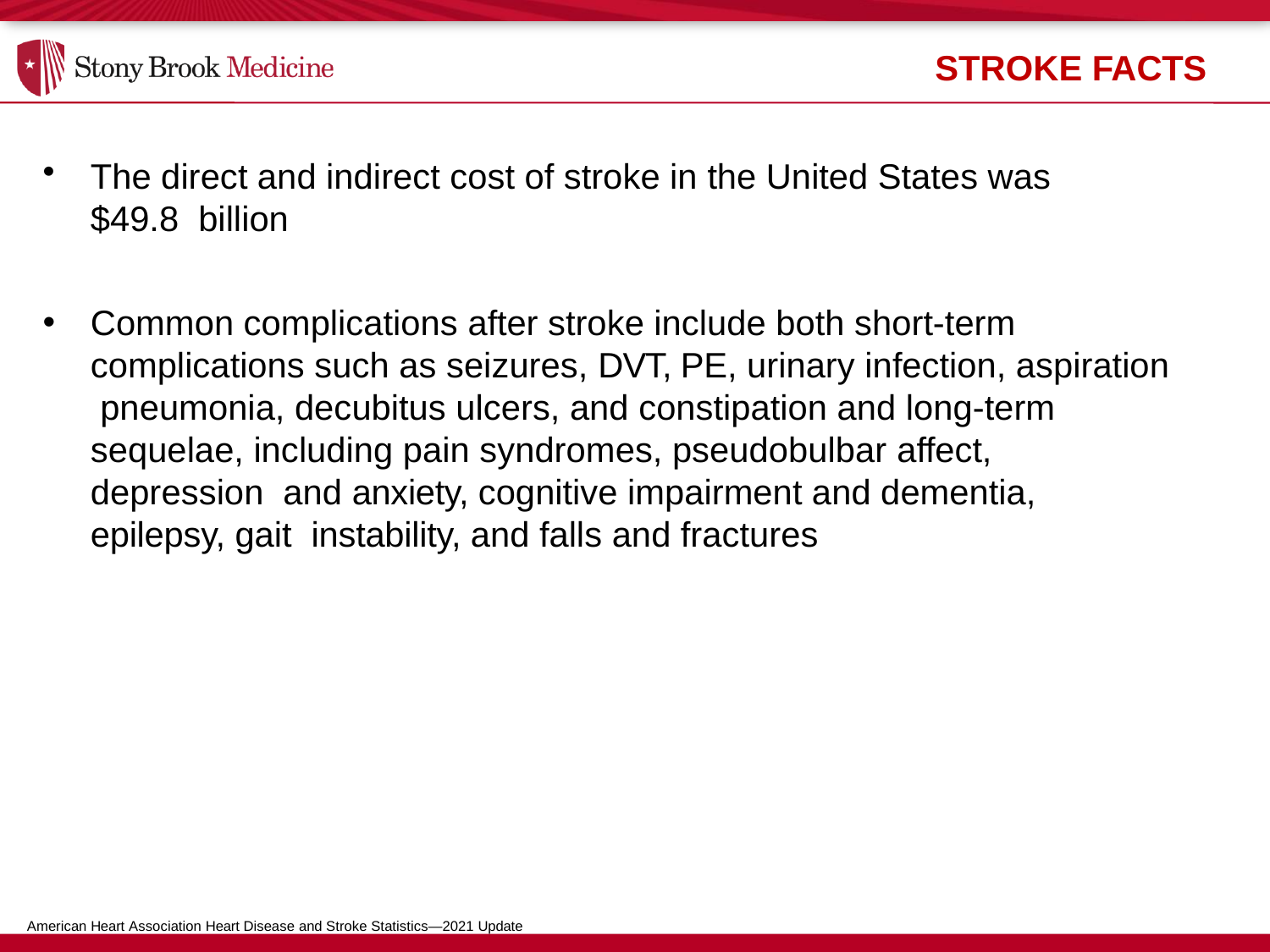

# STROKE FACTS
The direct and indirect cost of stroke in the United States was $49.8  billion

Common complications after stroke include both short-term  complications such as seizures, DVT, PE, urinary infection, aspiration  pneumonia, decubitus ulcers, and constipation and long-term  sequelae, including pain syndromes, pseudobulbar affect, depression  and anxiety, cognitive impairment and dementia, epilepsy, gait  instability, and falls and fractures
American Heart Association Heart Disease and Stroke Statistics—2021 Update